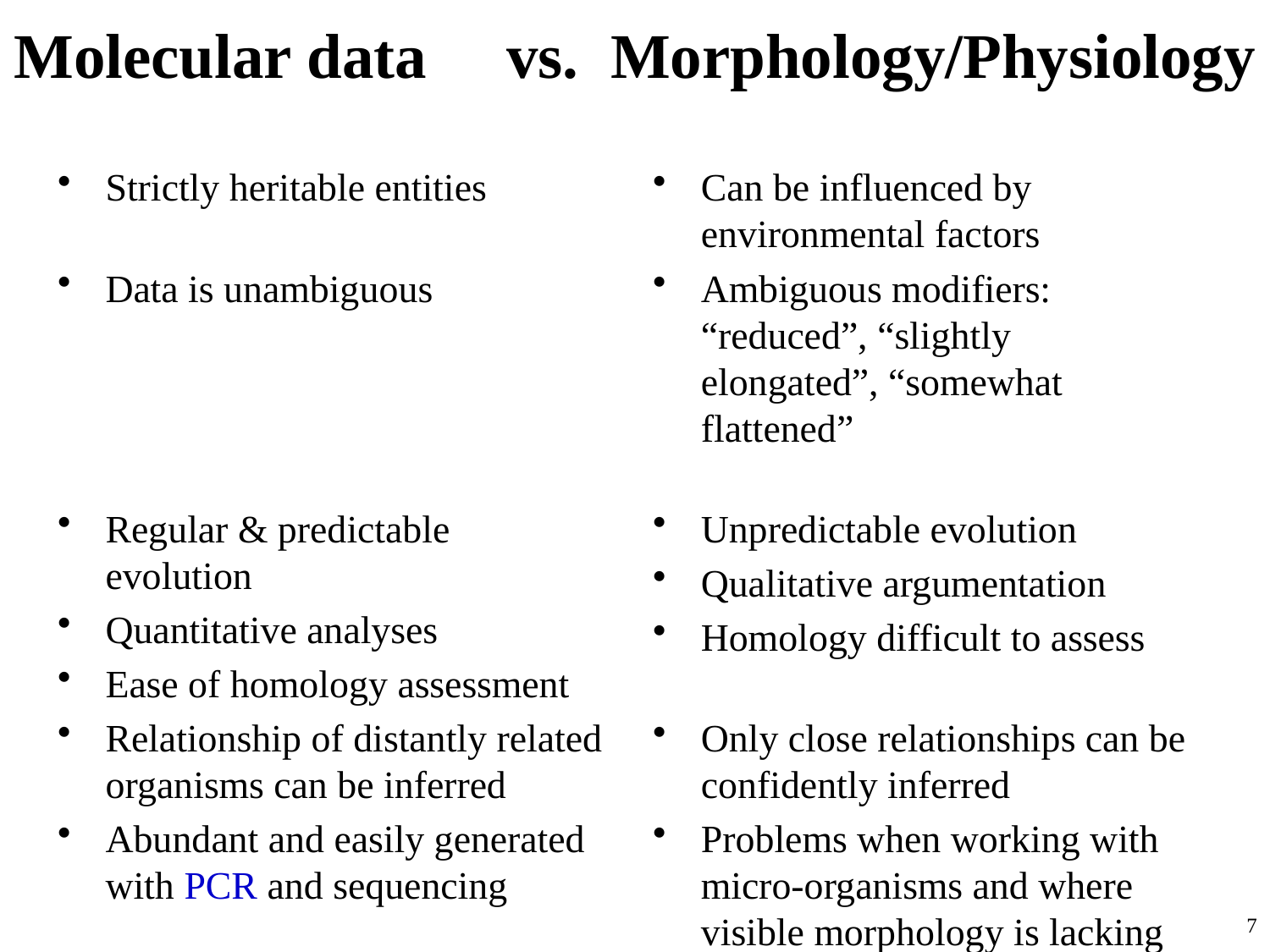

# Molecular data     vs.  Morphology/Physiology
Strictly heritable entities
Data is unambiguous
Regular & predictable evolution
Quantitative analyses
Ease of homology assessment
Relationship of distantly related organisms can be inferred
Abundant and easily generated with PCR and sequencing

Can be influenced by environmental factors
Ambiguous modifiers: “reduced”, “slightly elongated”, “somewhat flattened”
Unpredictable evolution
Qualitative argumentation
Homology difficult to assess
Only close relationships can be confidently inferred
Problems when working with micro-organisms and where visible morphology is lacking

7